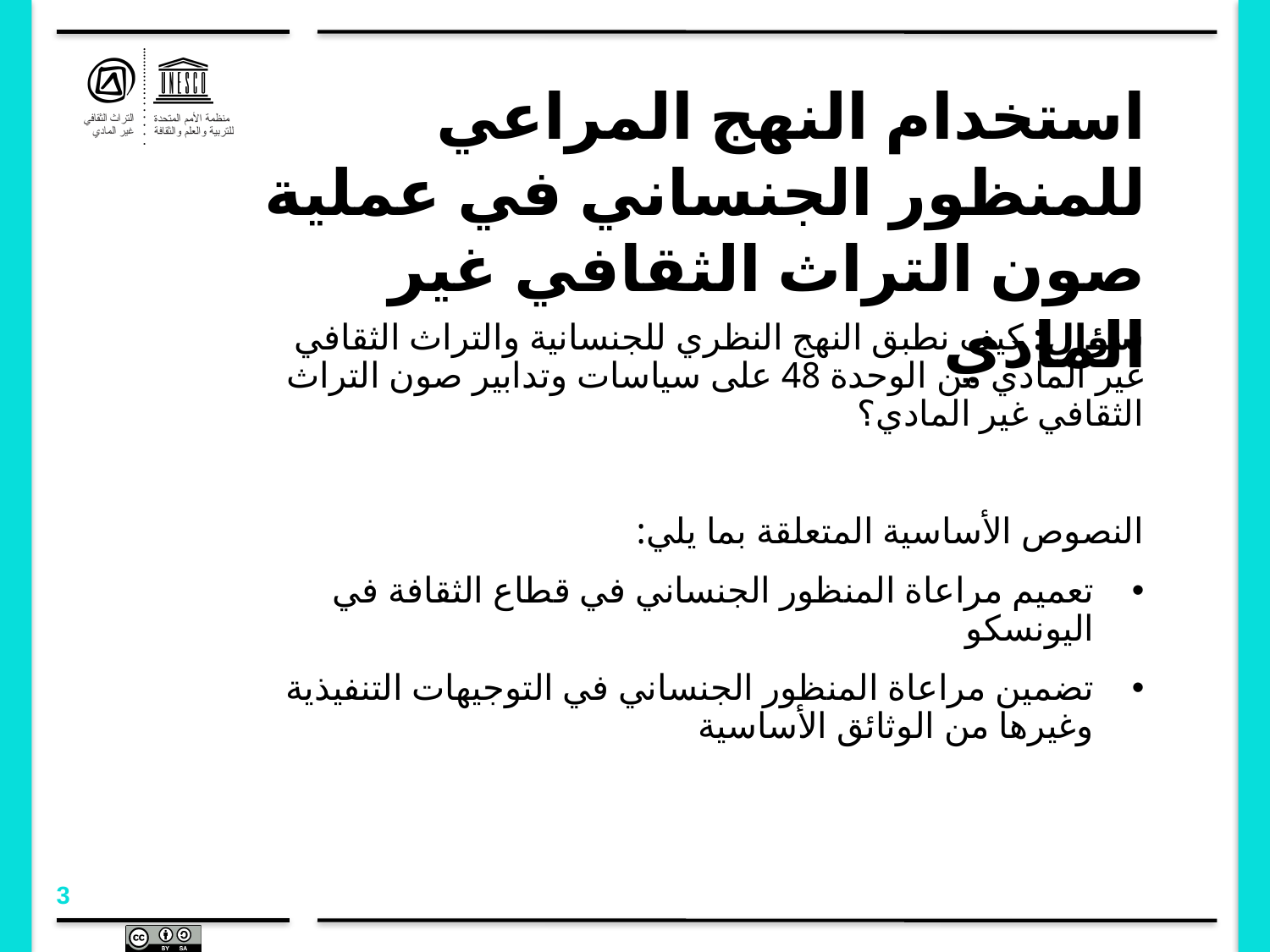

# استخدام النهج المراعي للمنظور الجنساني في عملية صون التراث الثقافي غير المادي
سؤال: كيف نطبق النهج النظري للجنسانية والتراث الثقافي غير المادي من الوحدة 48 على سياسات وتدابير صون التراث الثقافي غير المادي؟

النصوص الأساسية المتعلقة بما يلي:
تعميم مراعاة المنظور الجنساني في قطاع الثقافة في اليونسكو
تضمين مراعاة المنظور الجنساني في التوجيهات التنفيذية وغيرها من الوثائق الأساسية